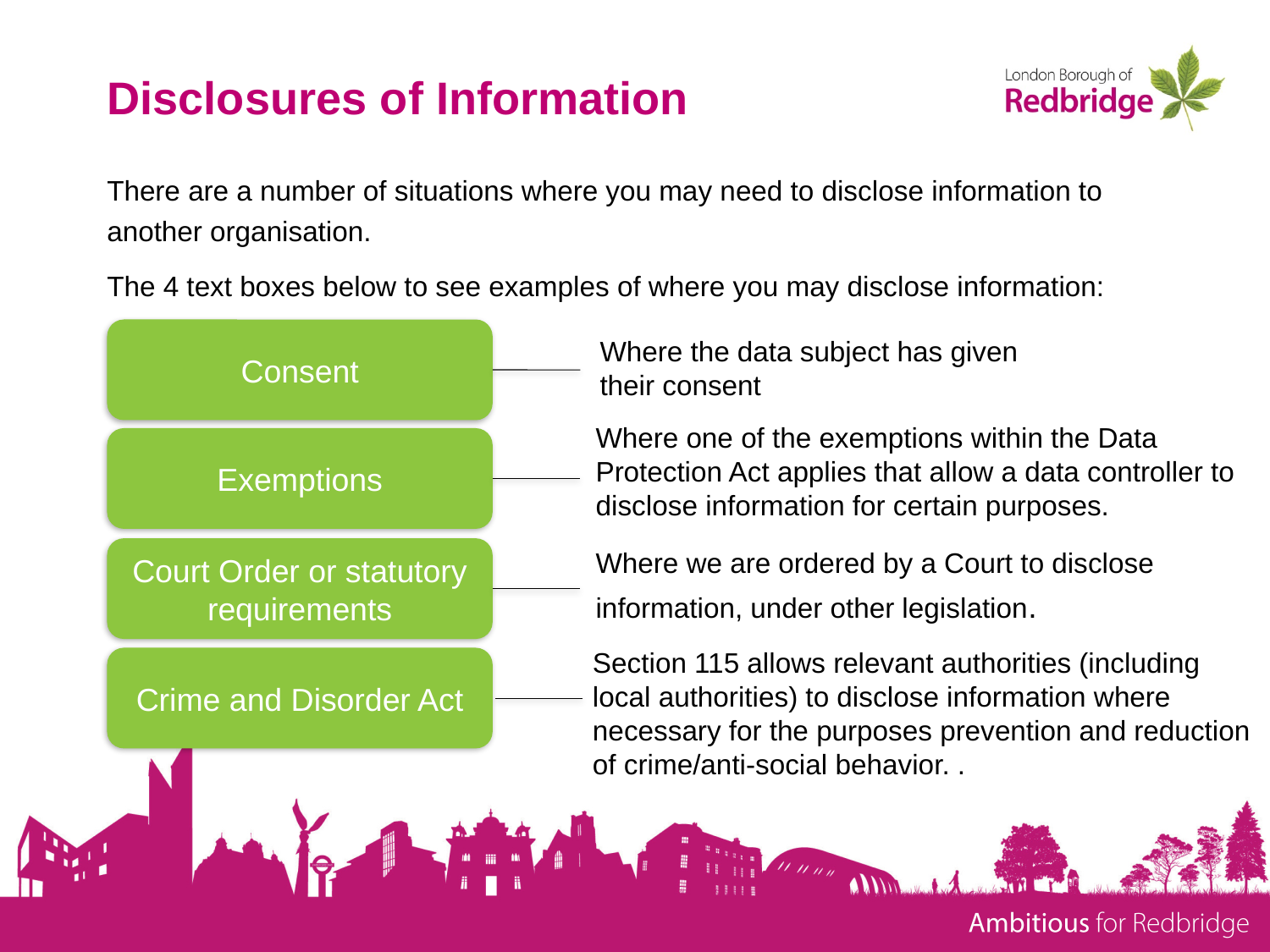

# Disclosures of Information
There are a number of situations where you may need to disclose information to another organisation.
The 4 text boxes below to see examples of where you may disclose information:

Consent
Where the data subject has given their consent

Where one of the exemptions within the Data Protection Act applies that allow a data controller to disclose information for certain purposes.
Exemptions
Court Order or statutory requirements
Where we are ordered by a Court to disclose information, under other legislation.

Section 115 allows relevant authorities (including local authorities) to disclose information where necessary for the purposes prevention and reduction of crime/anti-social behavior. .
Crime and Disorder Act